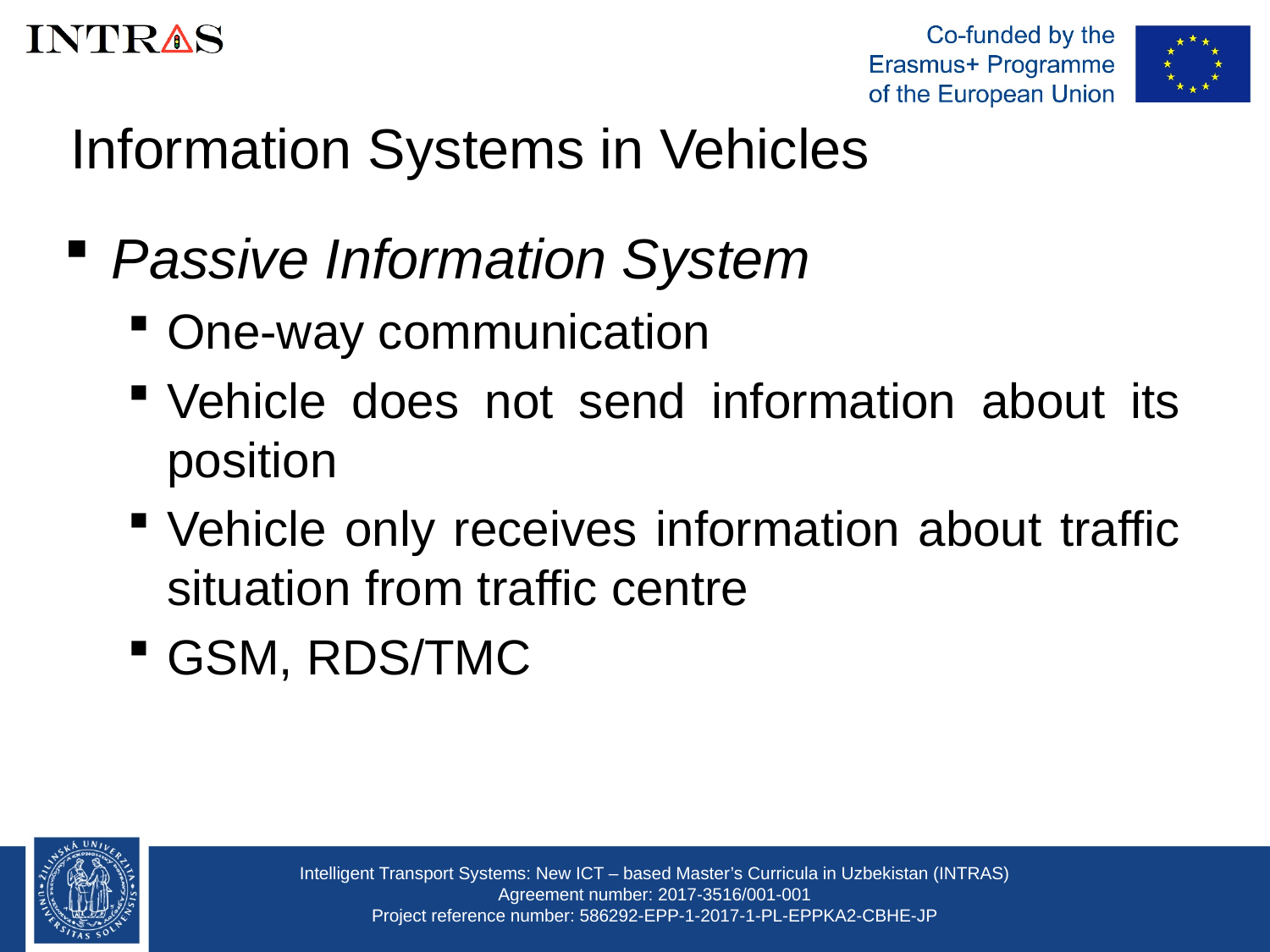

Information Systems in Vehicles
Passive Information System
One-way communication
Vehicle does not send information about its position
Vehicle only receives information about traffic situation from traffic centre
GSM, RDS/TMC